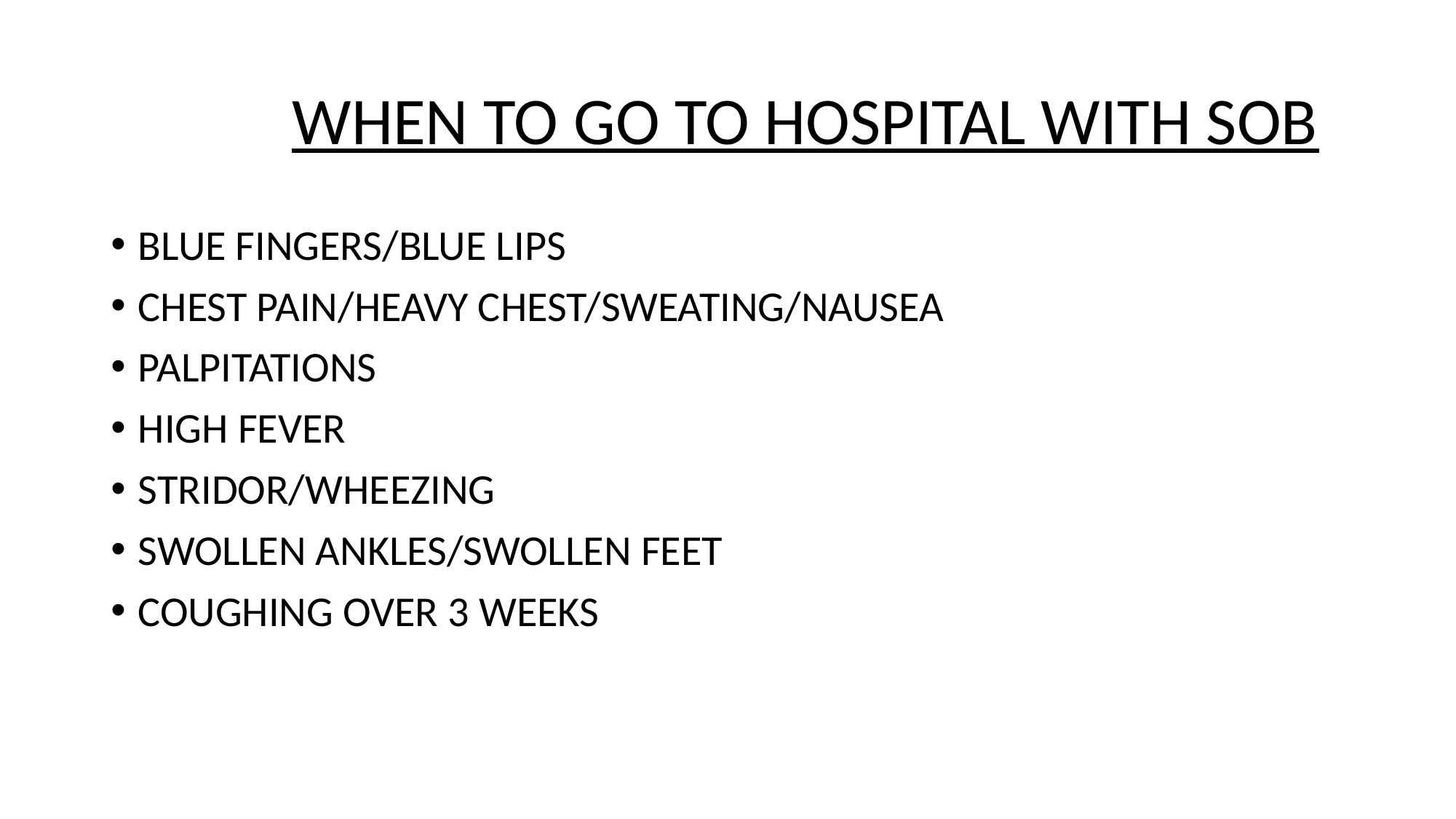

# WHEN TO GO TO HOSPITAL WITH SOB
BLUE FINGERS/BLUE LIPS
CHEST PAIN/HEAVY CHEST/SWEATING/NAUSEA
PALPITATIONS
HIGH FEVER
STRIDOR/WHEEZING
SWOLLEN ANKLES/SWOLLEN FEET
COUGHING OVER 3 WEEKS